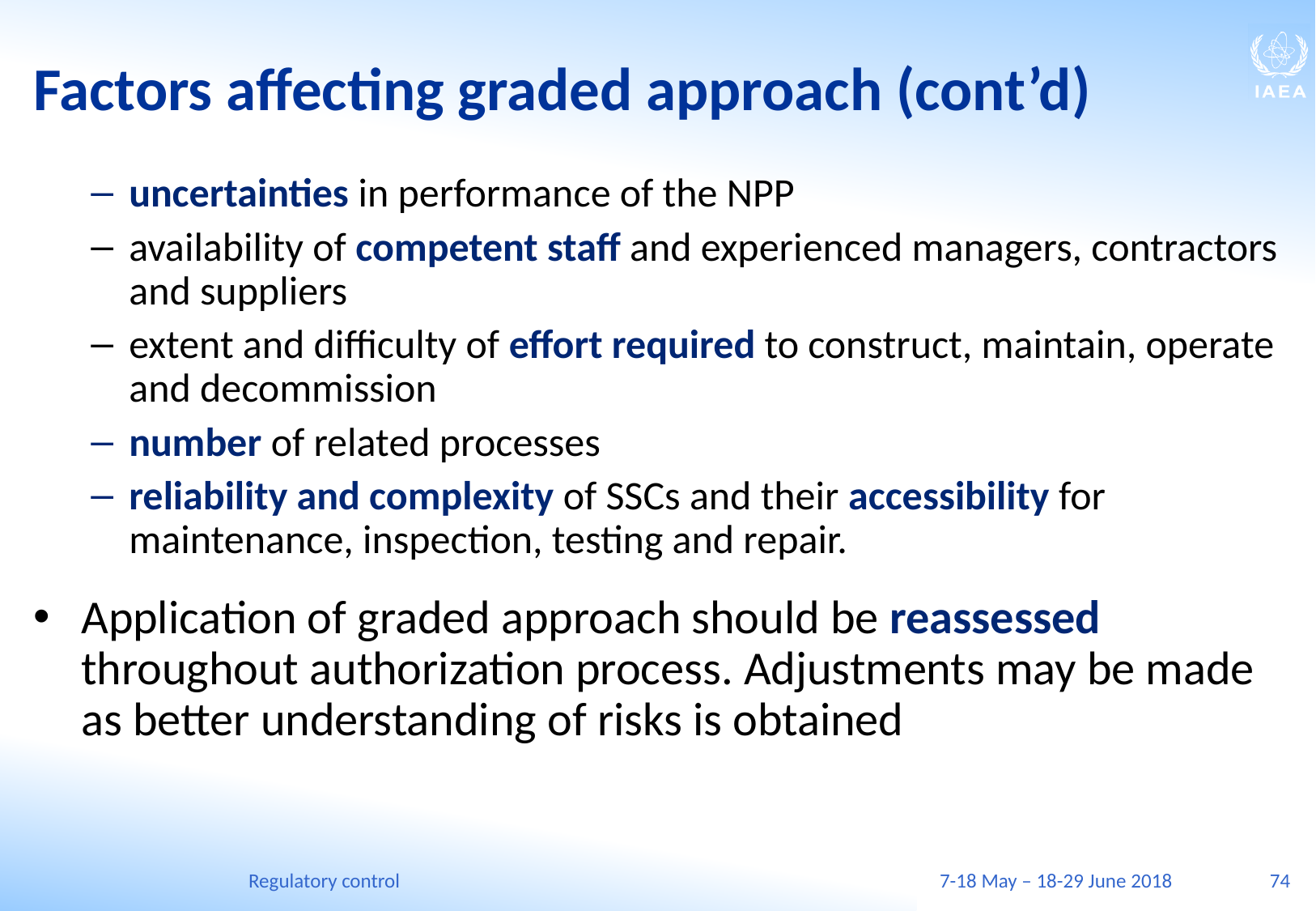

# Factors affecting graded approach (cont’d)
uncertainties in performance of the NPP
availability of competent staff and experienced managers, contractors and suppliers
extent and difficulty of effort required to construct, maintain, operate and decommission
number of related processes
reliability and complexity of SSCs and their accessibility for maintenance, inspection, testing and repair.
Application of graded approach should be reassessed throughout authorization process. Adjustments may be made as better understanding of risks is obtained
Regulatory control
7-18 May – 18-29 June 2018
74